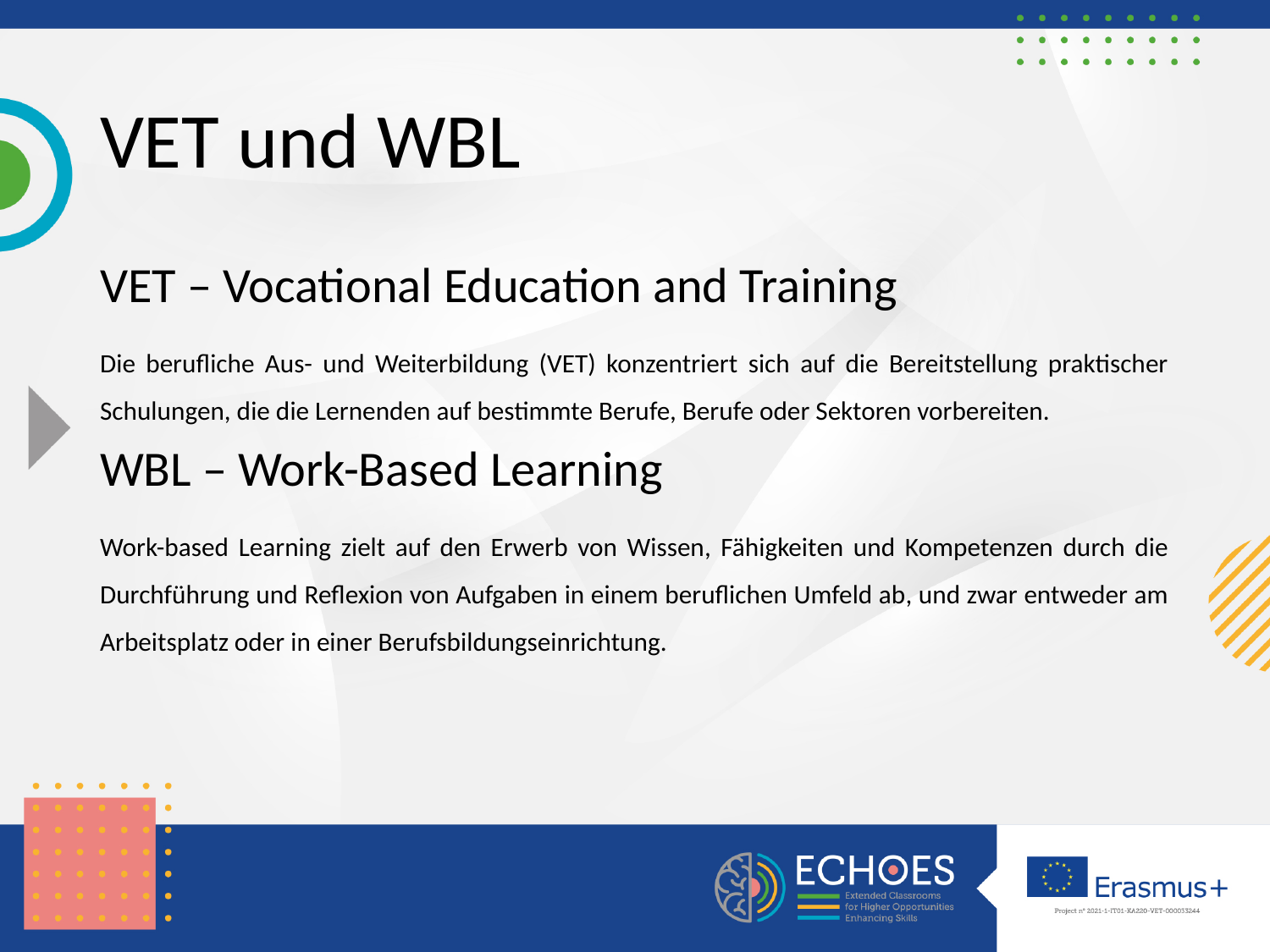

# VET und WBL
VET – Vocational Education and Training
Die berufliche Aus- und Weiterbildung (VET) konzentriert sich auf die Bereitstellung praktischer Schulungen, die die Lernenden auf bestimmte Berufe, Berufe oder Sektoren vorbereiten.
WBL – Work-Based Learning
Work-based Learning zielt auf den Erwerb von Wissen, Fähigkeiten und Kompetenzen durch die Durchführung und Reflexion von Aufgaben in einem beruflichen Umfeld ab, und zwar entweder am Arbeitsplatz oder in einer Berufsbildungseinrichtung.